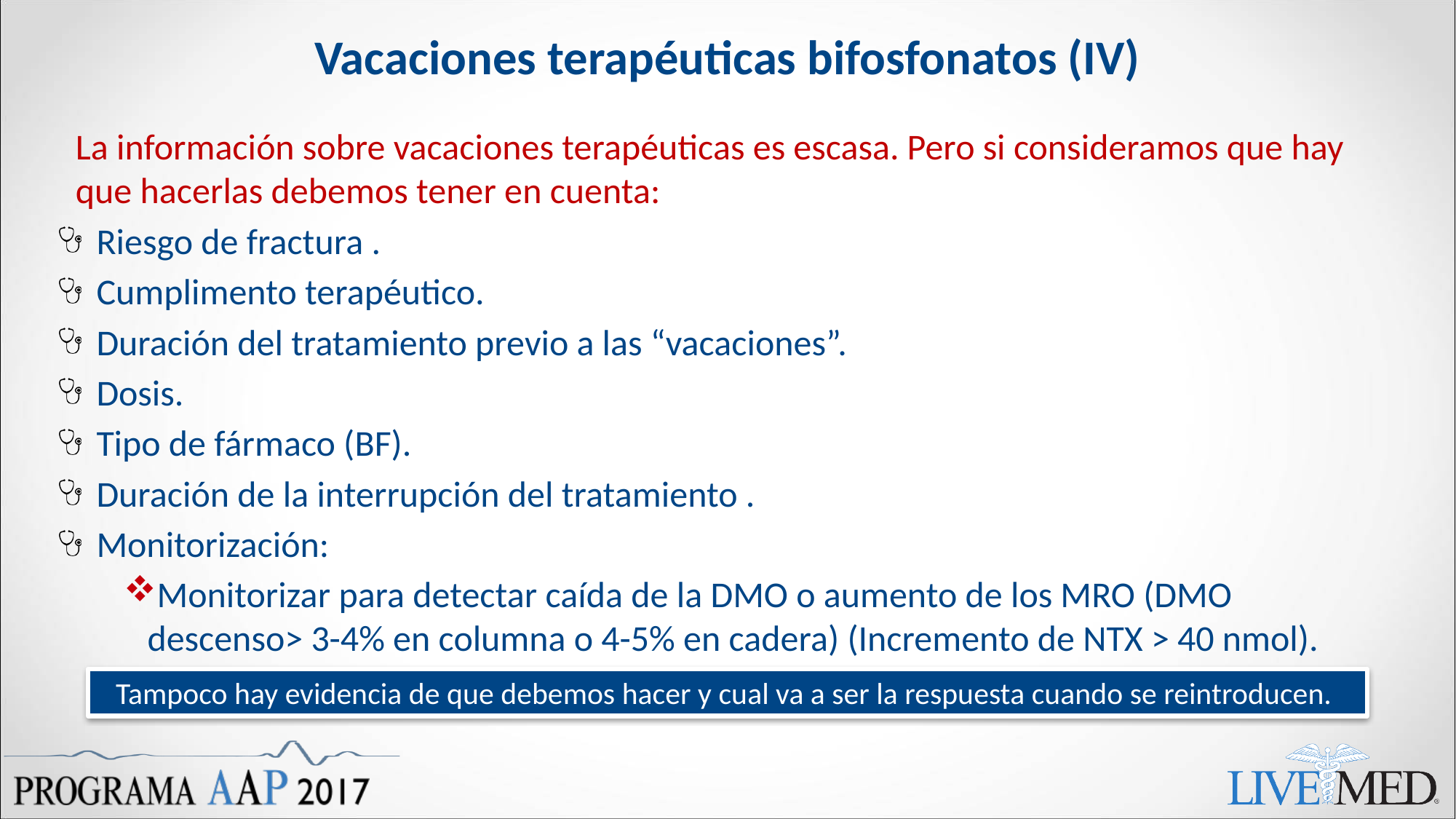

# Vacaciones terapéuticas bifosfonatos (IV)
La información sobre vacaciones terapéuticas es escasa. Pero si consideramos que hay que hacerlas debemos tener en cuenta:
Riesgo de fractura .
Cumplimento terapéutico.
Duración del tratamiento previo a las “vacaciones”.
Dosis.
Tipo de fármaco (BF).
Duración de la interrupción del tratamiento .
Monitorización:
Monitorizar para detectar caída de la DMO o aumento de los MRO (DMO descenso> 3-4% en columna o 4-5% en cadera) (Incremento de NTX > 40 nmol).
Tampoco hay evidencia de que debemos hacer y cual va a ser la respuesta cuando se reintroducen.